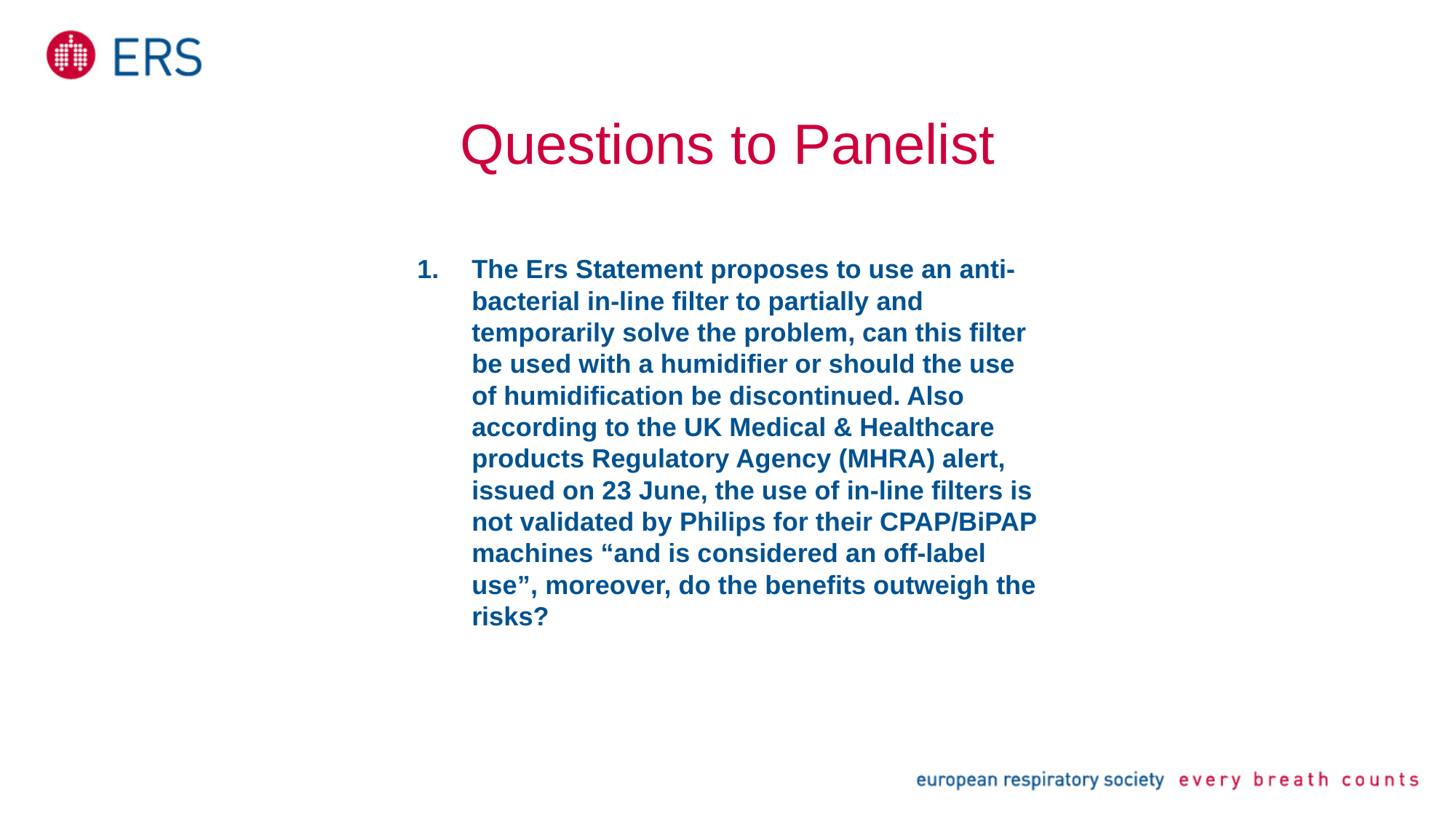

# Questions to Panelist
The Ers Statement proposes to use an anti-bacterial in-line filter to partially and temporarily solve the problem, can this filter be used with a humidifier or should the use of humidification be discontinued. Also according to the UK Medical & Healthcare products Regulatory Agency (MHRA) alert, issued on 23 June, the use of in-line filters is not validated by Philips for their CPAP/BiPAP machines “and is considered an off-label use”, moreover, do the benefits outweigh the risks?